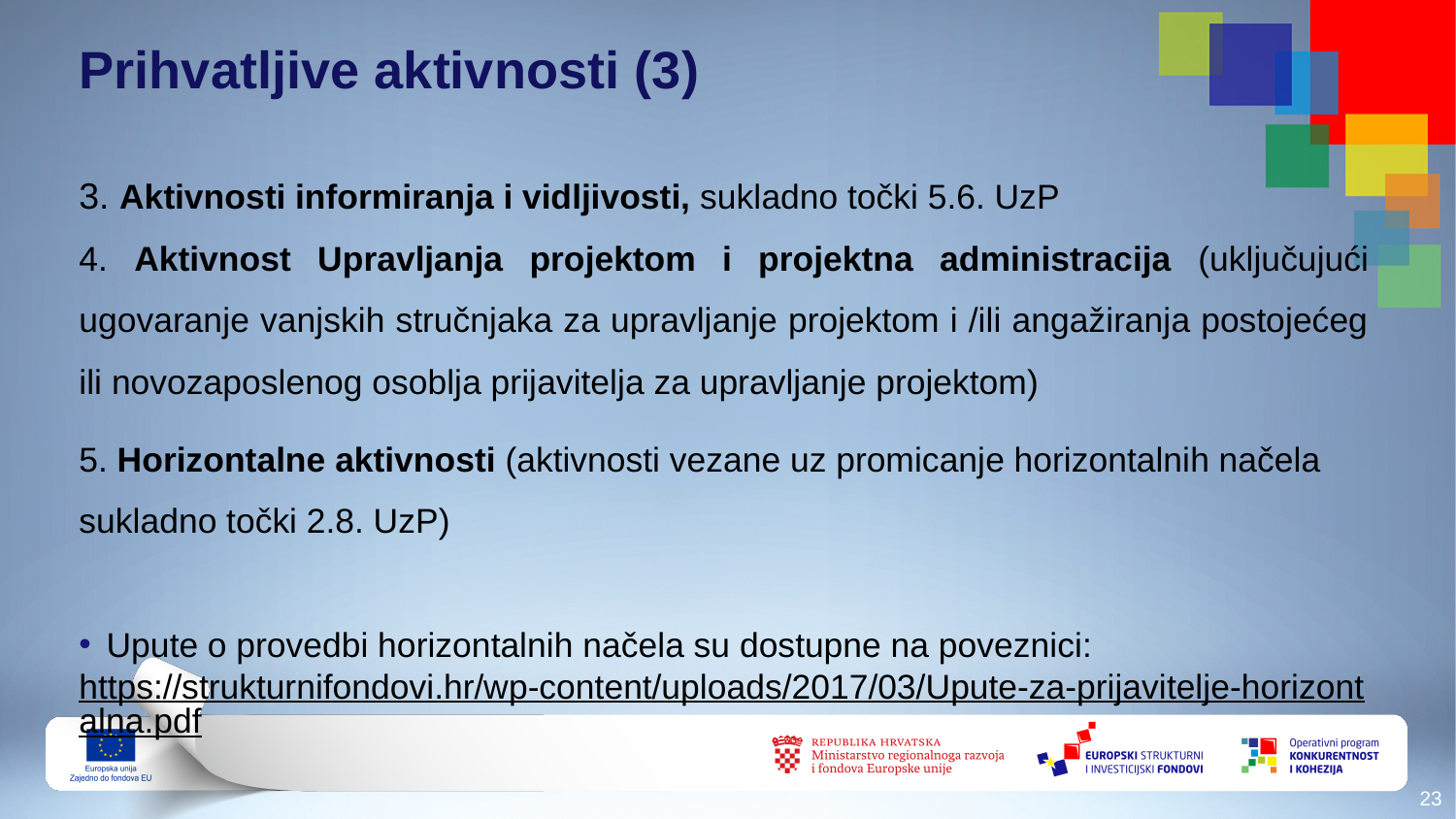

Prihvatljive aktivnosti (3)

3. Aktivnosti informiranja i vidljivosti, sukladno točki 5.6. UzP
4. Aktivnost Upravljanja projektom i projektna administracija (uključujući ugovaranje vanjskih stručnjaka za upravljanje projektom i /ili angažiranja postojećeg ili novozaposlenog osoblja prijavitelja za upravljanje projektom)
5. Horizontalne aktivnosti (aktivnosti vezane uz promicanje horizontalnih načela sukladno točki 2.8. UzP)

Upute o provedbi horizontalnih načela su dostupne na poveznici:
https://strukturnifondovi.hr/wp-content/uploads/2017/03/Upute-za-prijavitelje-horizontalna.pdf

23